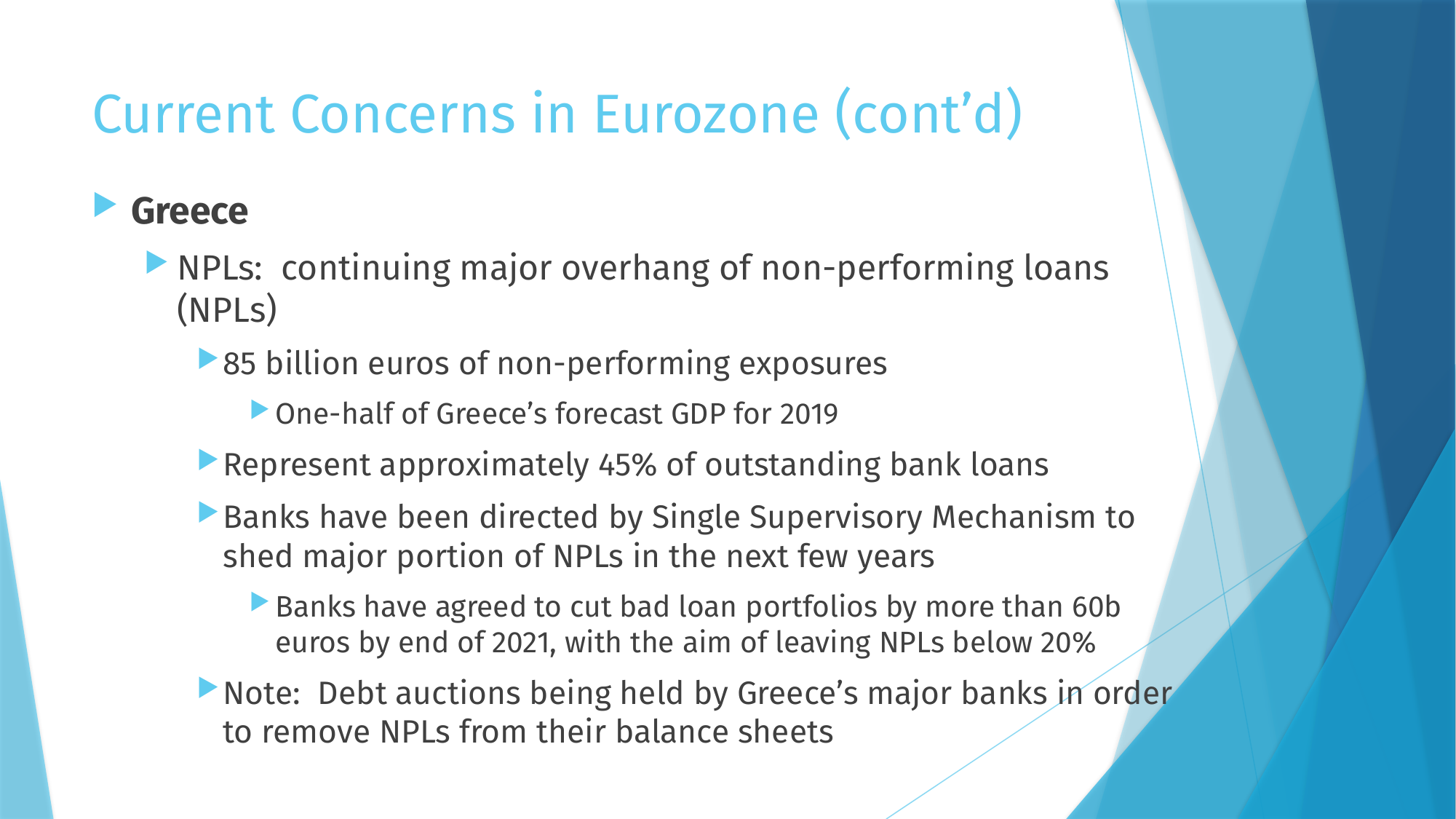

# Current Concerns in Eurozone (cont’d)
Greece
NPLs:  continuing major overhang of non-performing loans (NPLs)
85 billion euros of non-performing exposures
One-half of Greece’s forecast GDP for 2019
Represent approximately 45% of outstanding bank loans
Banks have been directed by Single Supervisory Mechanism to shed major portion of NPLs in the next few years
Banks have agreed to cut bad loan portfolios by more than 60b euros by end of 2021, with the aim of leaving NPLs below 20%
Note:  Debt auctions being held by Greece’s major banks in order to remove NPLs from their balance sheets